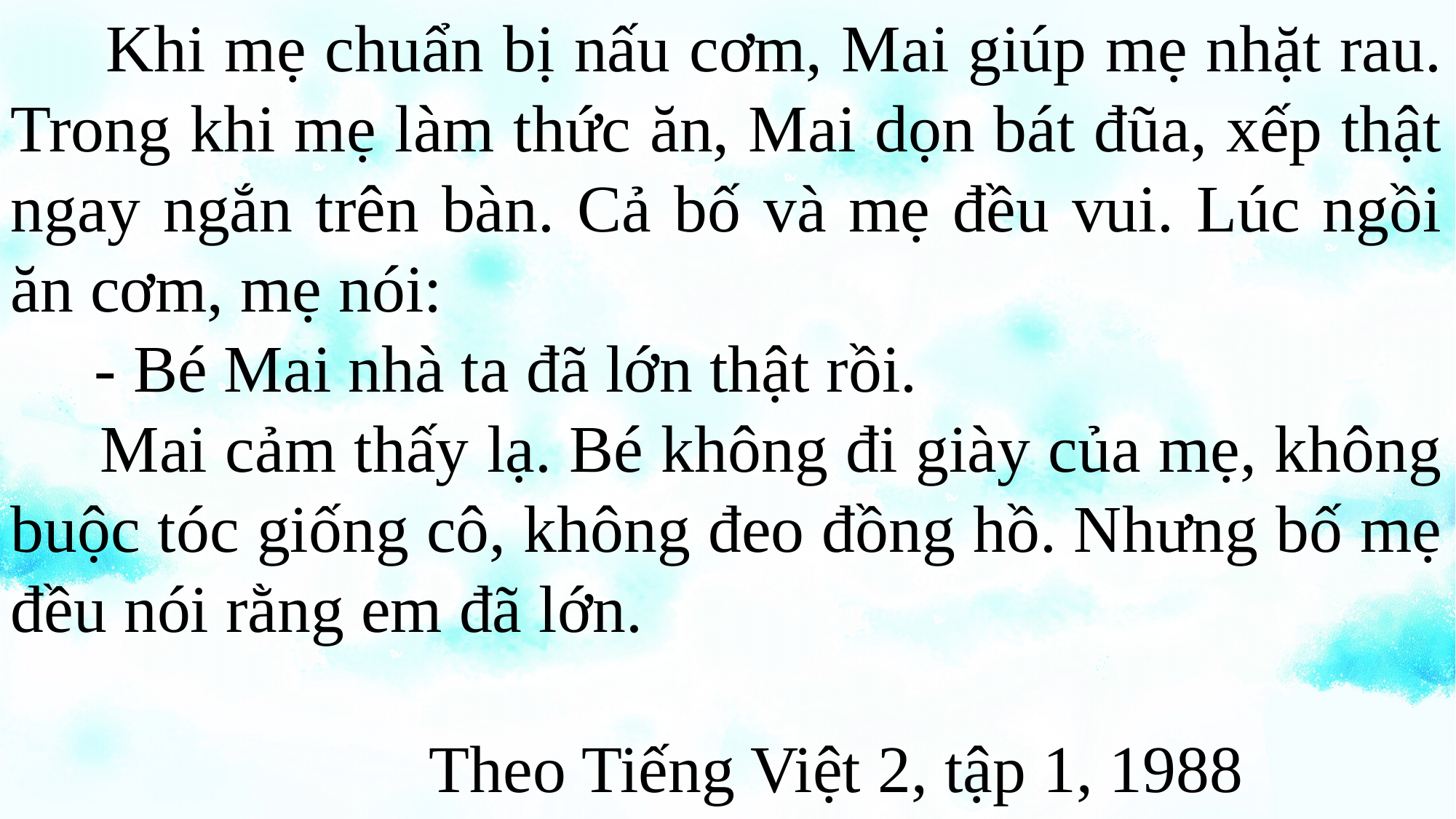

Khi mẹ chuẩn bị nấu cơm, Mai giúp mẹ nhặt rau. Trong khi mẹ làm thức ăn, Mai dọn bát đũa, xếp thật ngay ngắn trên bàn. Cả bố và mẹ đều vui. Lúc ngồi ăn cơm, mẹ nói:
     - Bé Mai nhà ta đã lớn thật rồi.
     Mai cảm thấy lạ. Bé không đi giày của mẹ, không buộc tóc giống cô, không đeo đồng hồ. Nhưng bố mẹ đều nói rằng em đã lớn.

                         Theo Tiếng Việt 2, tập 1, 1988